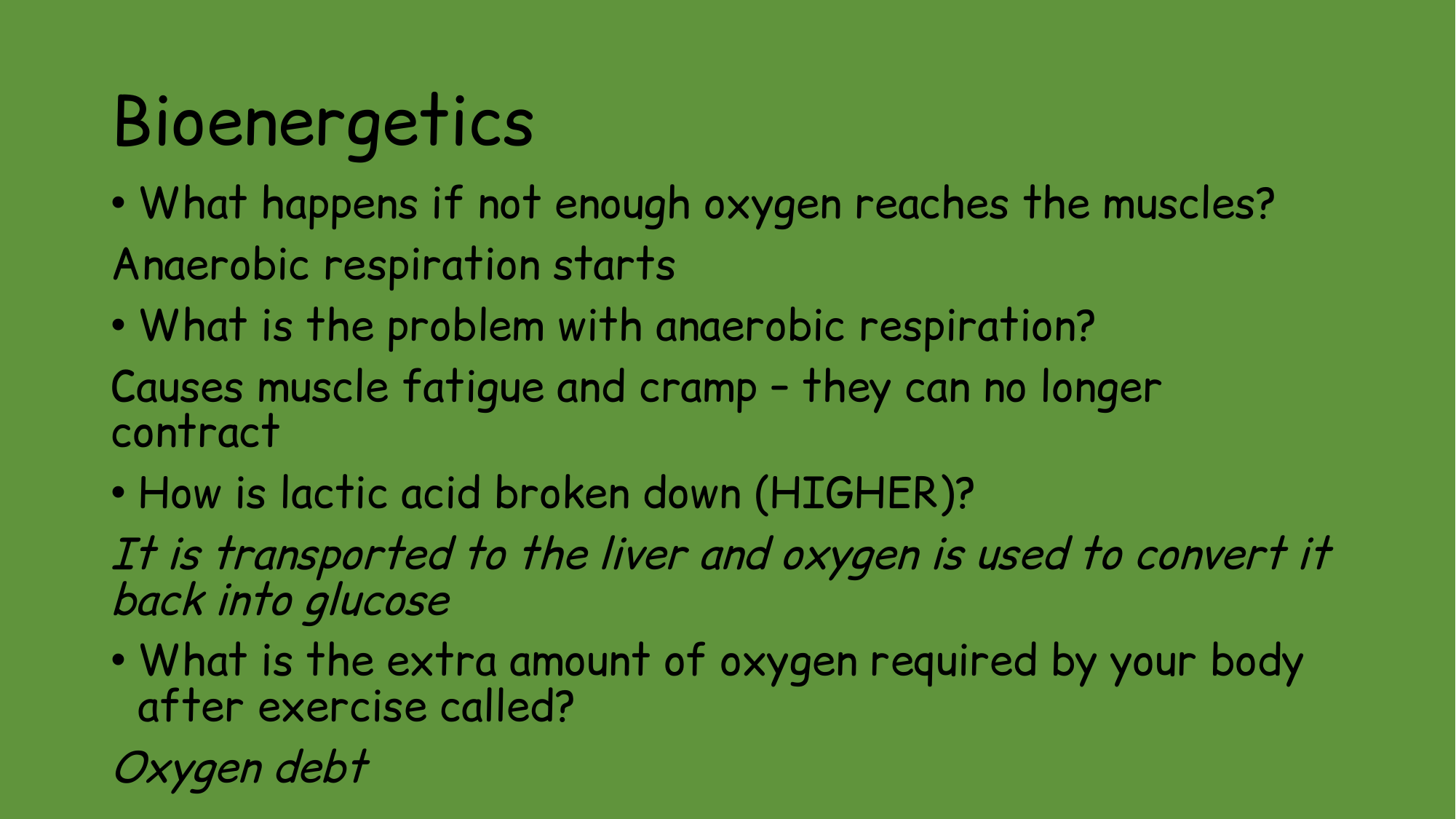

# Bioenergetics
What happens if not enough oxygen reaches the muscles?
Anaerobic respiration starts
What is the problem with anaerobic respiration?
Causes muscle fatigue and cramp – they can no longer contract
How is lactic acid broken down (HIGHER)?
It is transported to the liver and oxygen is used to convert it back into glucose
What is the extra amount of oxygen required by your body after exercise called?
Oxygen debt